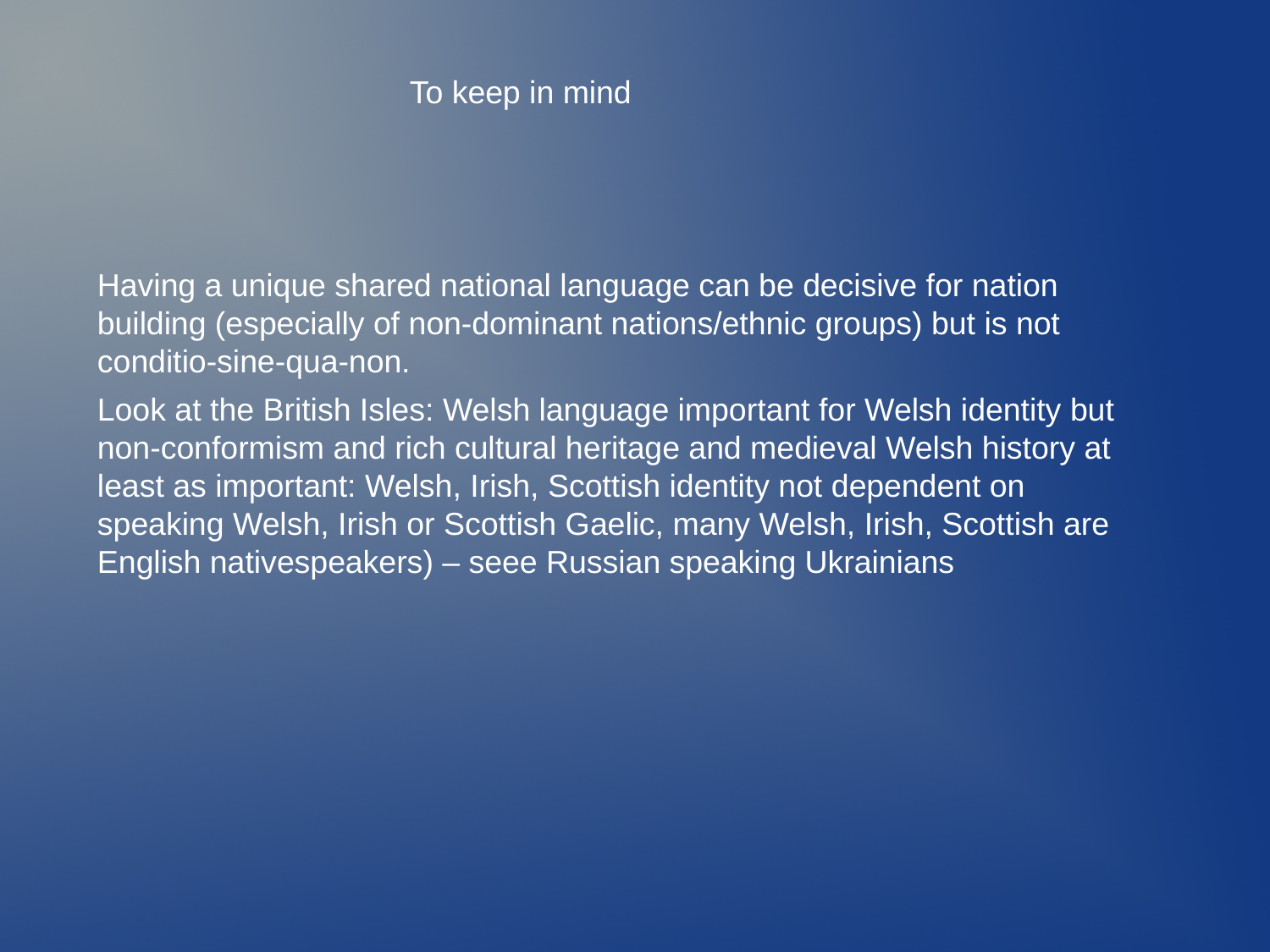

To keep in mind
Having a unique shared national language can be decisive for nation building (especially of non-dominant nations/ethnic groups) but is not conditio-sine-qua-non.
Look at the British Isles: Welsh language important for Welsh identity but non-conformism and rich cultural heritage and medieval Welsh history at least as important: Welsh, Irish, Scottish identity not dependent on speaking Welsh, Irish or Scottish Gaelic, many Welsh, Irish, Scottish are English nativespeakers) – seee Russian speaking Ukrainians